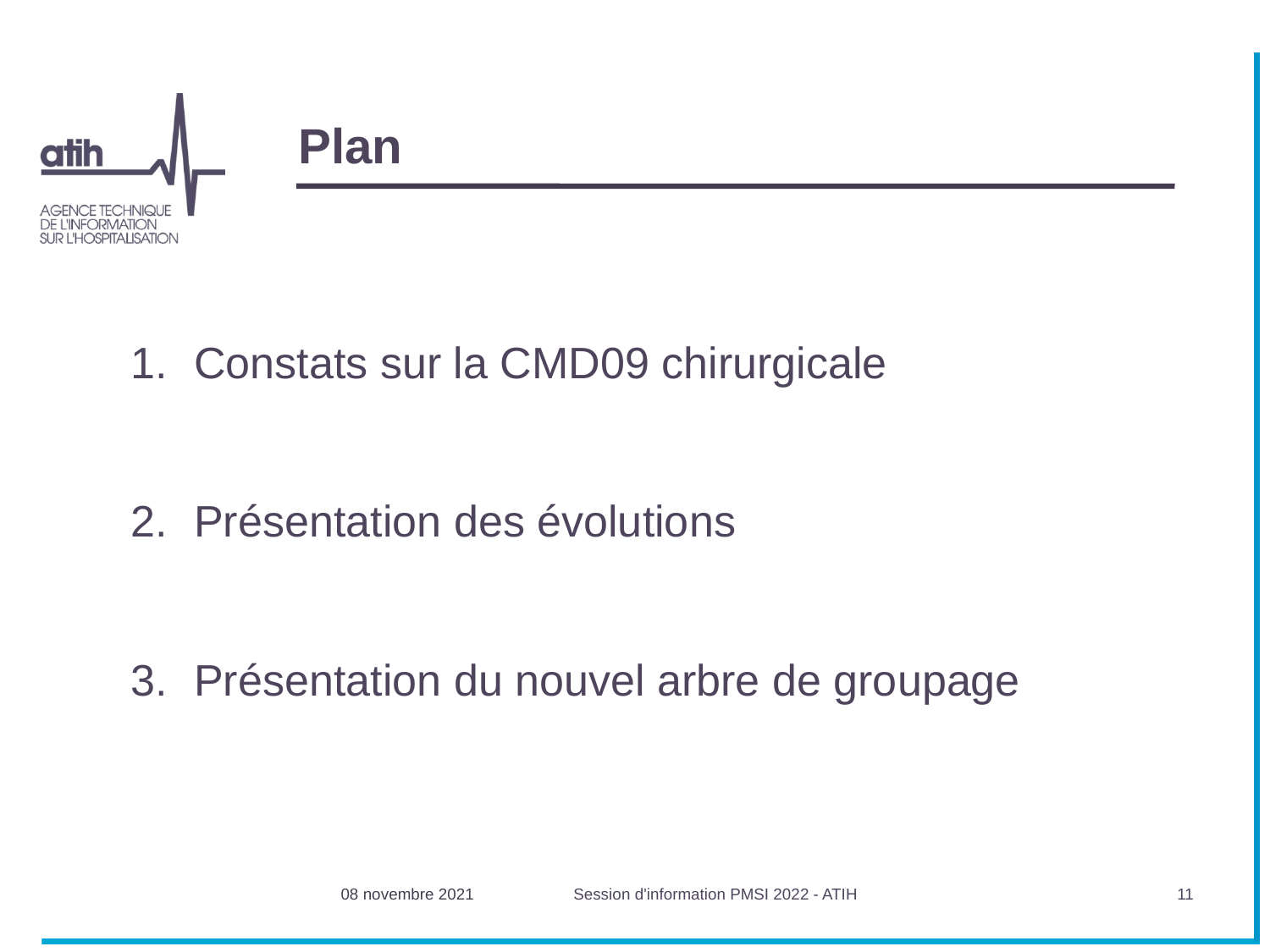

# Plan
Constats sur la CMD09 chirurgicale

Présentation des évolutions

Présentation du nouvel arbre de groupage
08 novembre 2021
Session d'information PMSI 2022 - ATIH
11